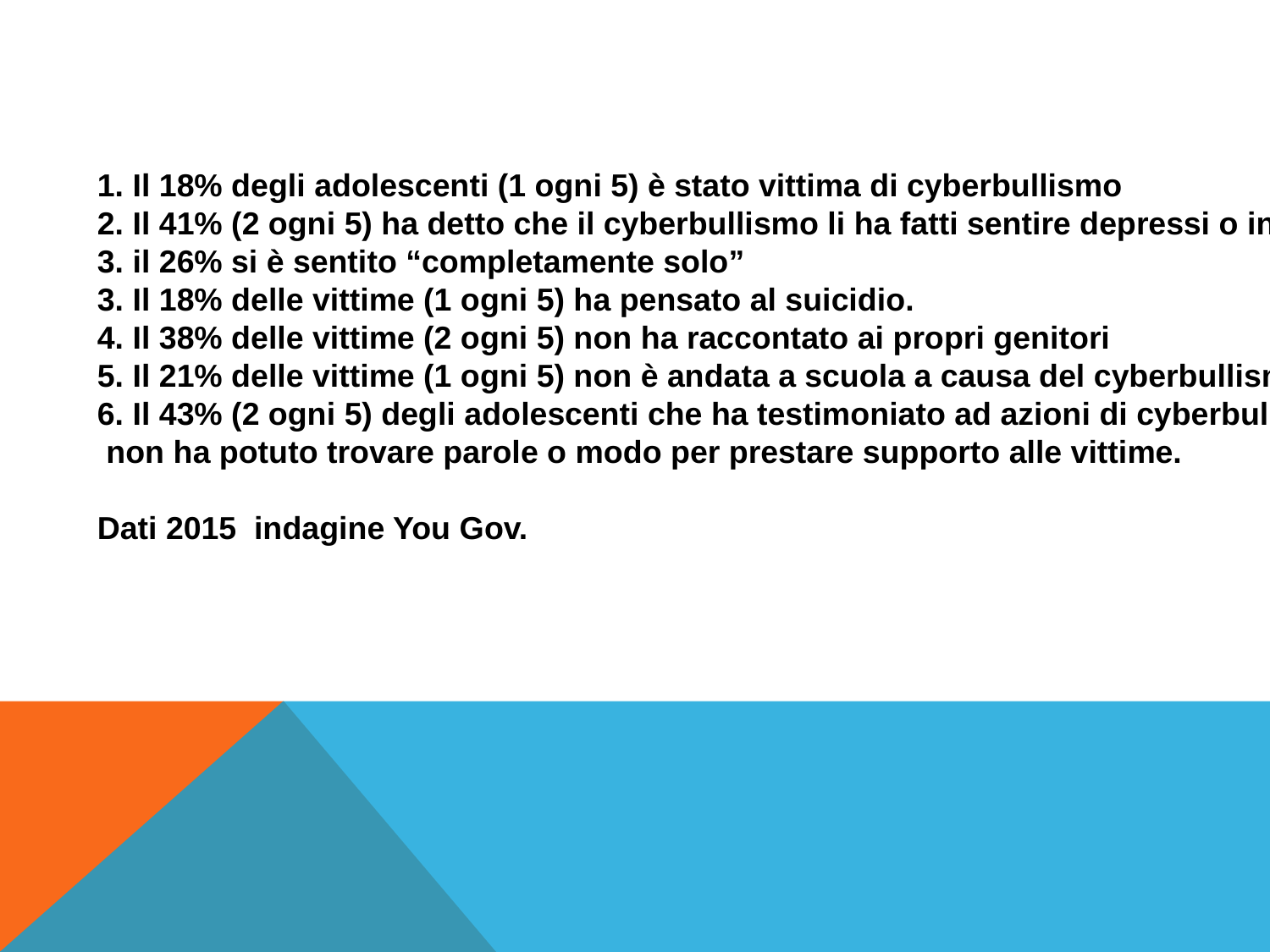

1. Il 18% degli adolescenti (1 ogni 5) è stato vittima di cyberbullismo
2. Il 41% (2 ogni 5) ha detto che il cyberbullismo li ha fatti sentire depressi o indifesi.
3. il 26% si è sentito “completamente solo”
3. Il 18% delle vittime (1 ogni 5) ha pensato al suicidio.
4. Il 38% delle vittime (2 ogni 5) non ha raccontato ai propri genitori
5. Il 21% delle vittime (1 ogni 5) non è andata a scuola a causa del cyberbullismo
6. Il 43% (2 ogni 5) degli adolescenti che ha testimoniato ad azioni di cyberbullismo
 non ha potuto trovare parole o modo per prestare supporto alle vittime.

Dati 2015  indagine You Gov.